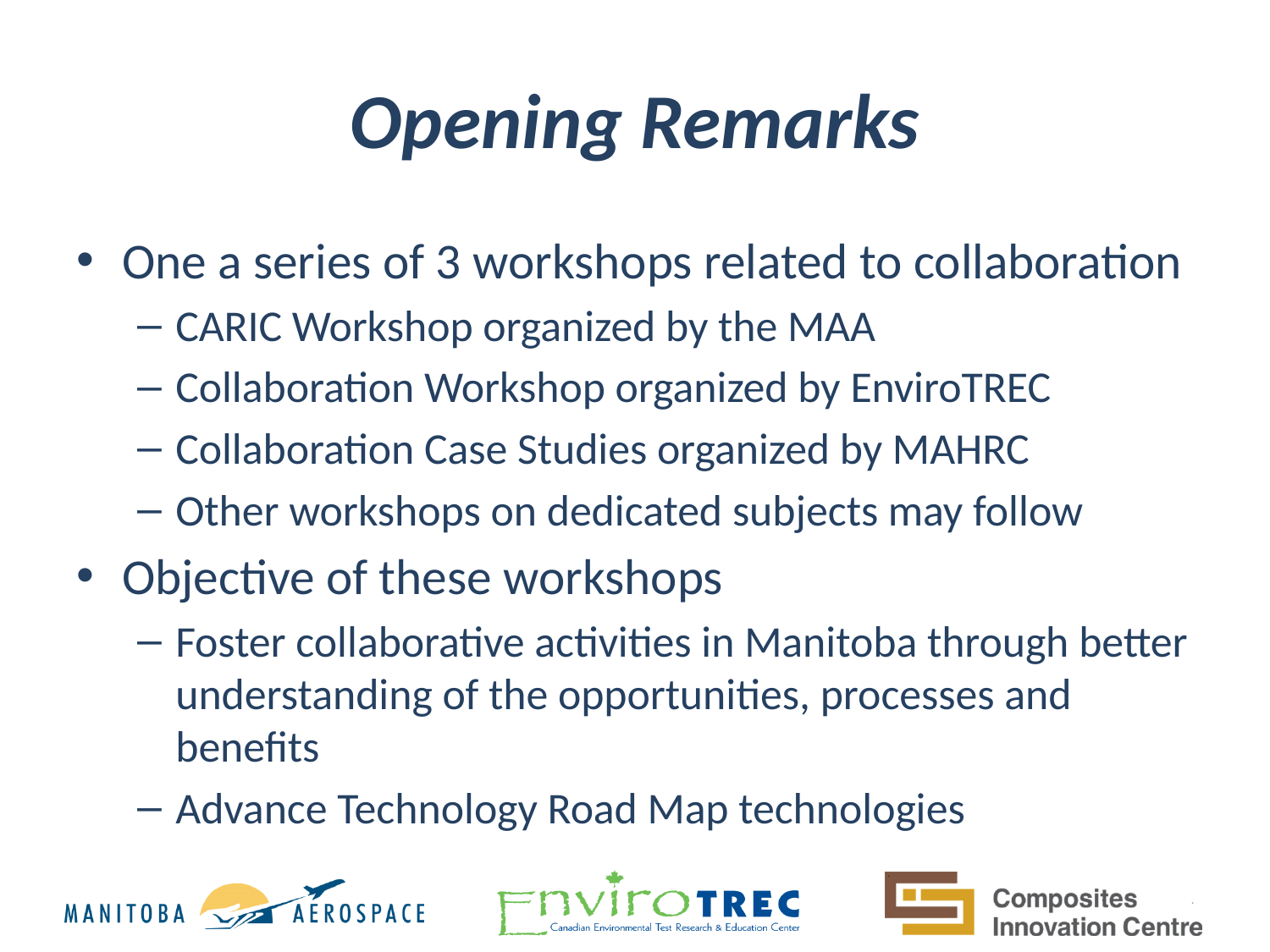

# Opening Remarks
One a series of 3 workshops related to collaboration
CARIC Workshop organized by the MAA
Collaboration Workshop organized by EnviroTREC
Collaboration Case Studies organized by MAHRC
Other workshops on dedicated subjects may follow
Objective of these workshops
Foster collaborative activities in Manitoba through better understanding of the opportunities, processes and benefits
Advance Technology Road Map technologies